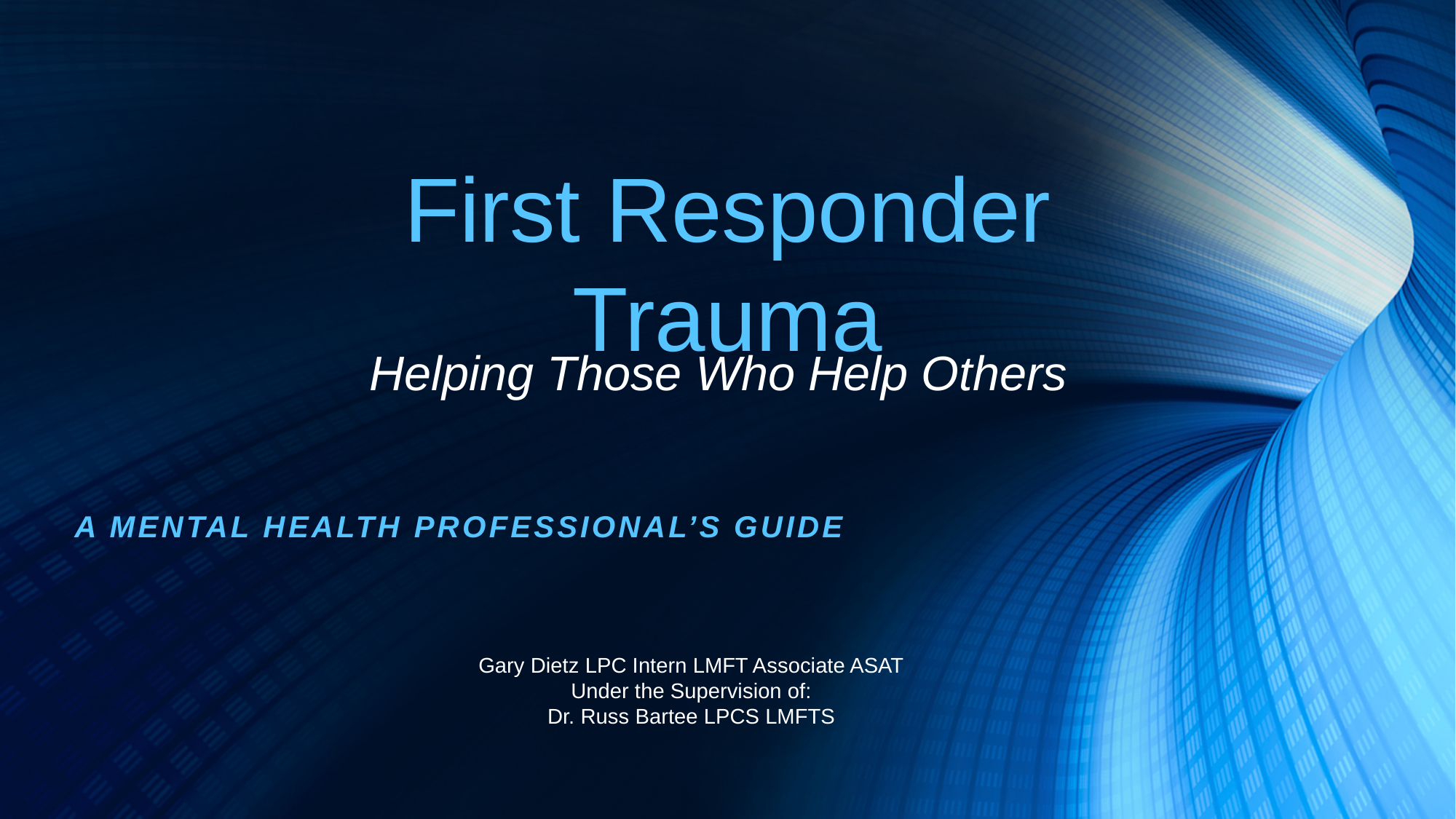

First Responder Trauma
Helping Those Who Help Others
A Mental Health Professional’s Guide
Gary Dietz LPC Intern LMFT Associate ASAT
Under the Supervision of:
Dr. Russ Bartee LPCS LMFTS